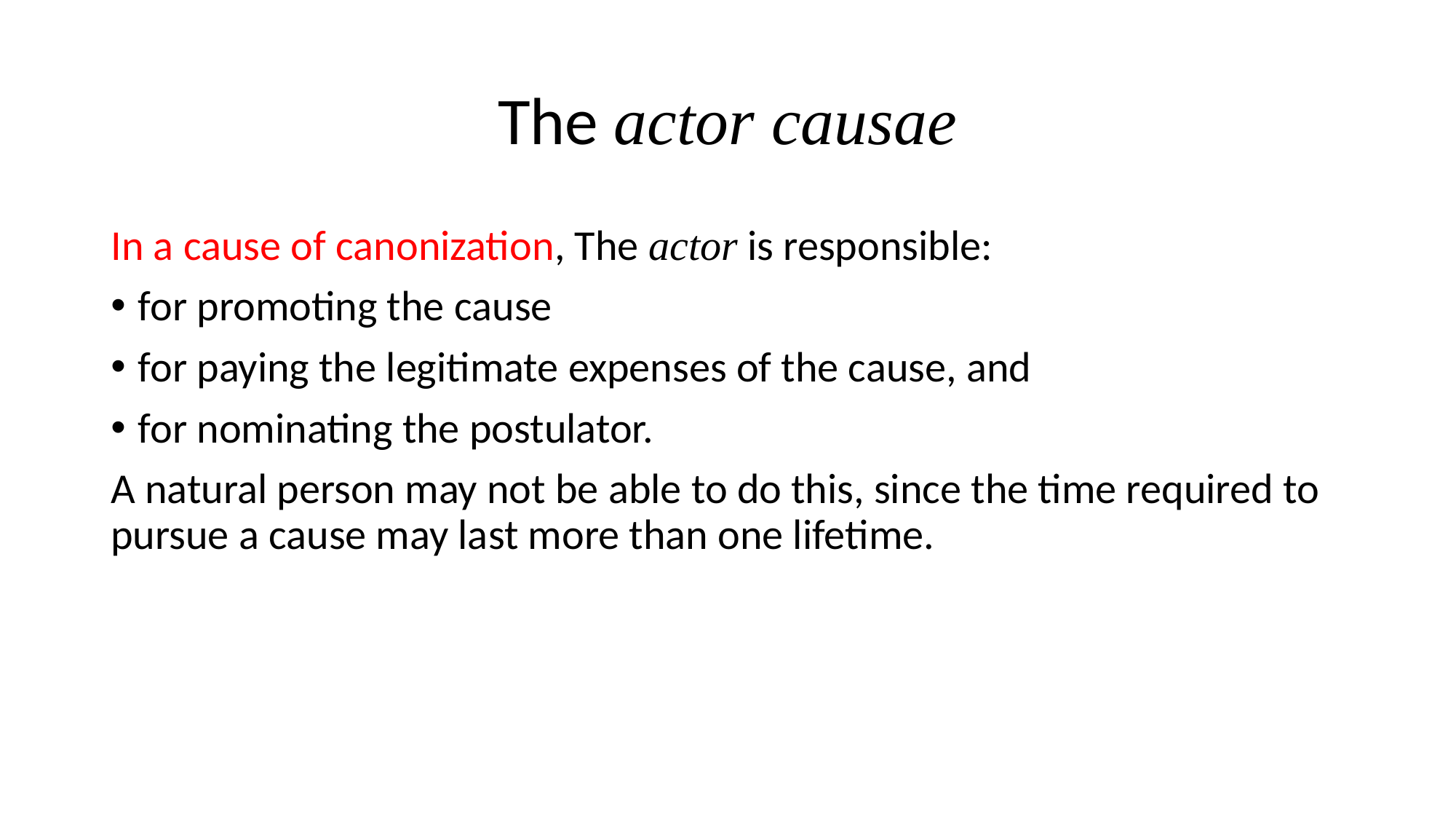

# The actor causae
In a cause of canonization, The actor is responsible:
for promoting the cause
for paying the legitimate expenses of the cause, and
for nominating the postulator.
A natural person may not be able to do this, since the time required to pursue a cause may last more than one lifetime.